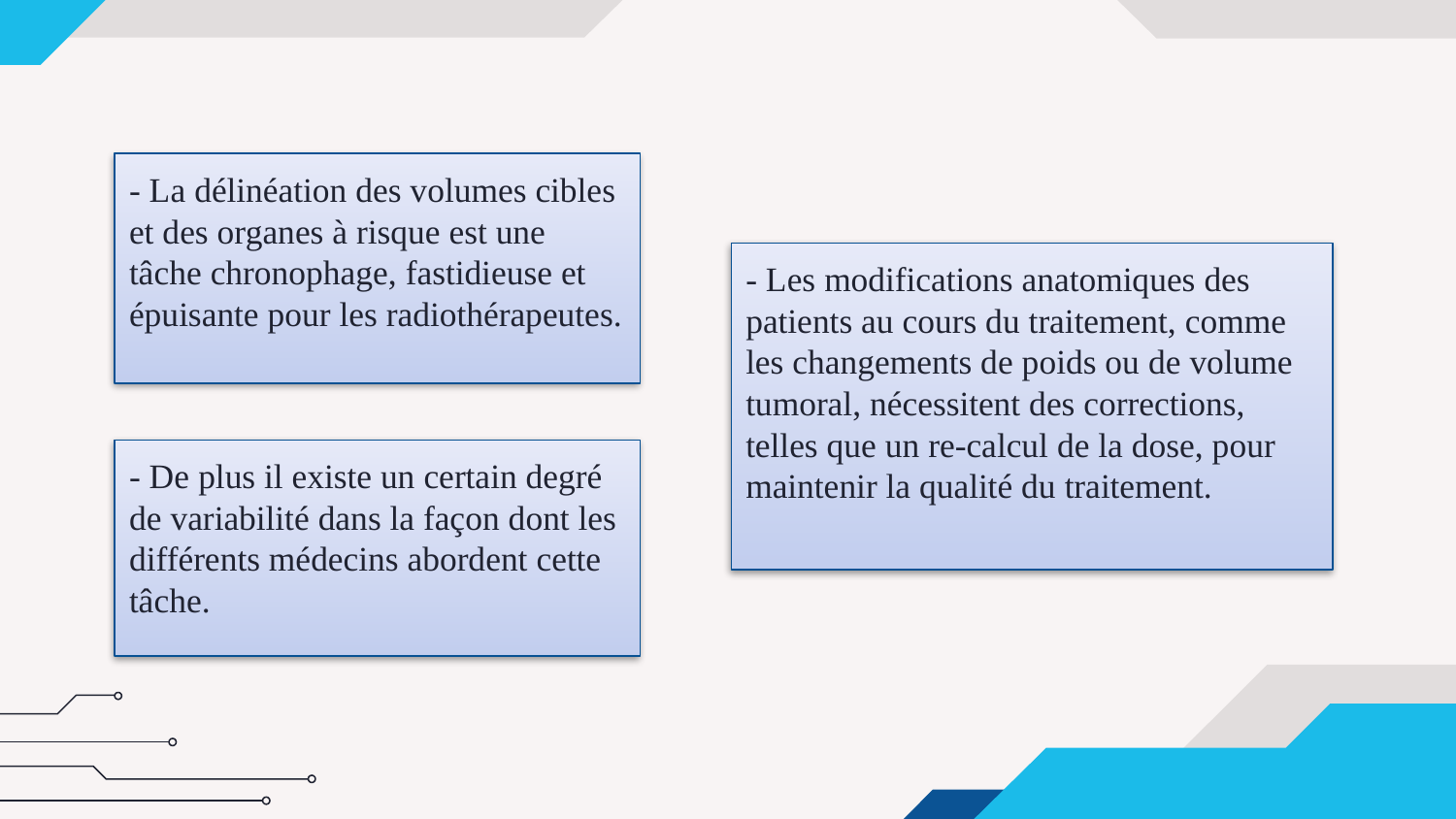

- La délinéation des volumes cibles et des organes à risque est une tâche chronophage, fastidieuse et épuisante pour les radiothérapeutes.

- Les modifications anatomiques des patients au cours du traitement, comme les changements de poids ou de volume tumoral, nécessitent des corrections, telles que un re-calcul de la dose, pour maintenir la qualité du traitement.
- De plus il existe un certain degré de variabilité dans la façon dont les différents médecins abordent cette tâche.